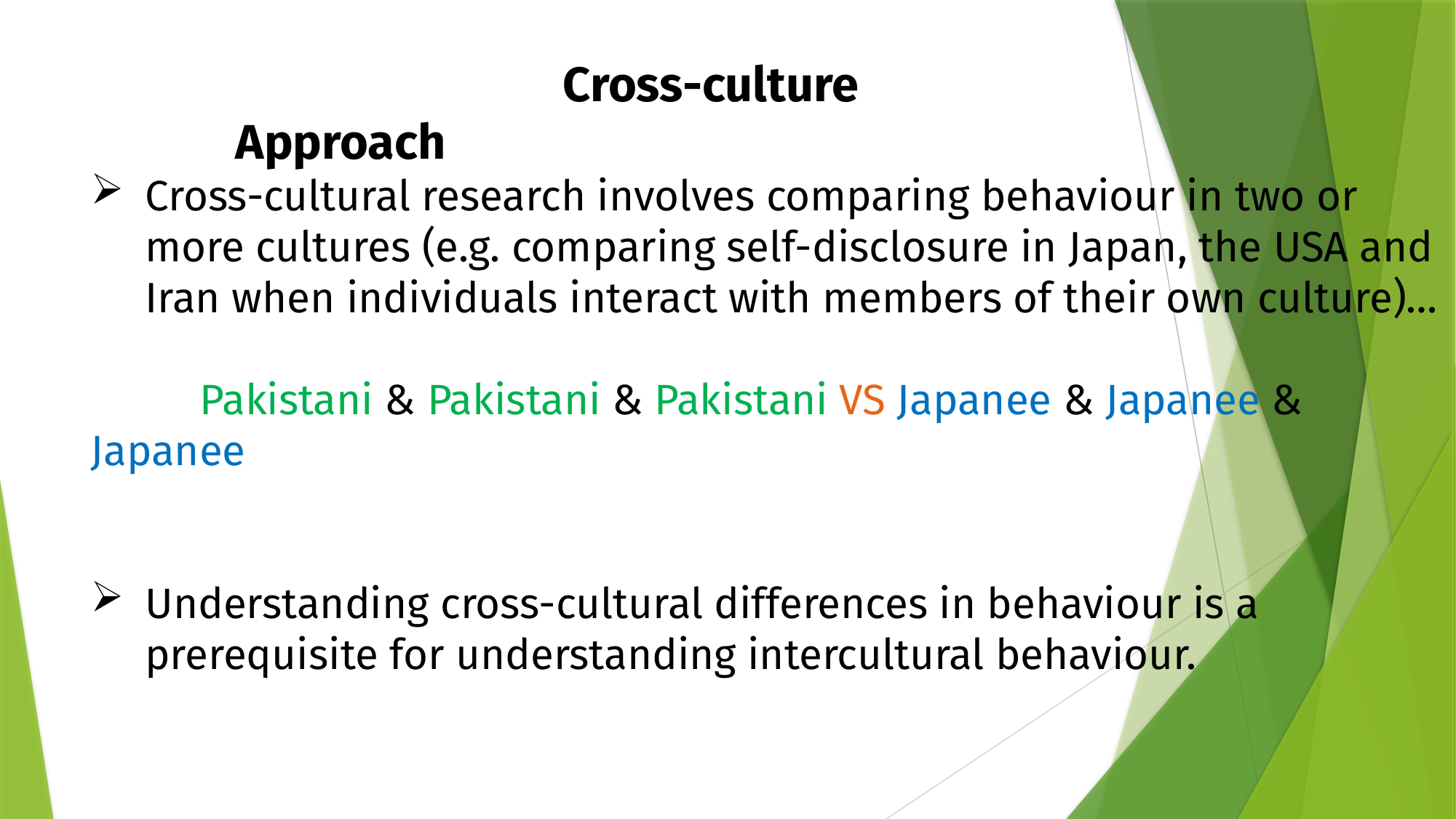

Cross-culture Approach

Cross-cultural research involves comparing behaviour in two or more cultures (e.g. comparing self-disclosure in Japan, the USA and Iran when individuals interact with members of their own culture)…

	Pakistani & Pakistani & Pakistani VS Japanee & Japanee & Japanee

Understanding cross-cultural differences in behaviour is a prerequisite for understanding intercultural behaviour.